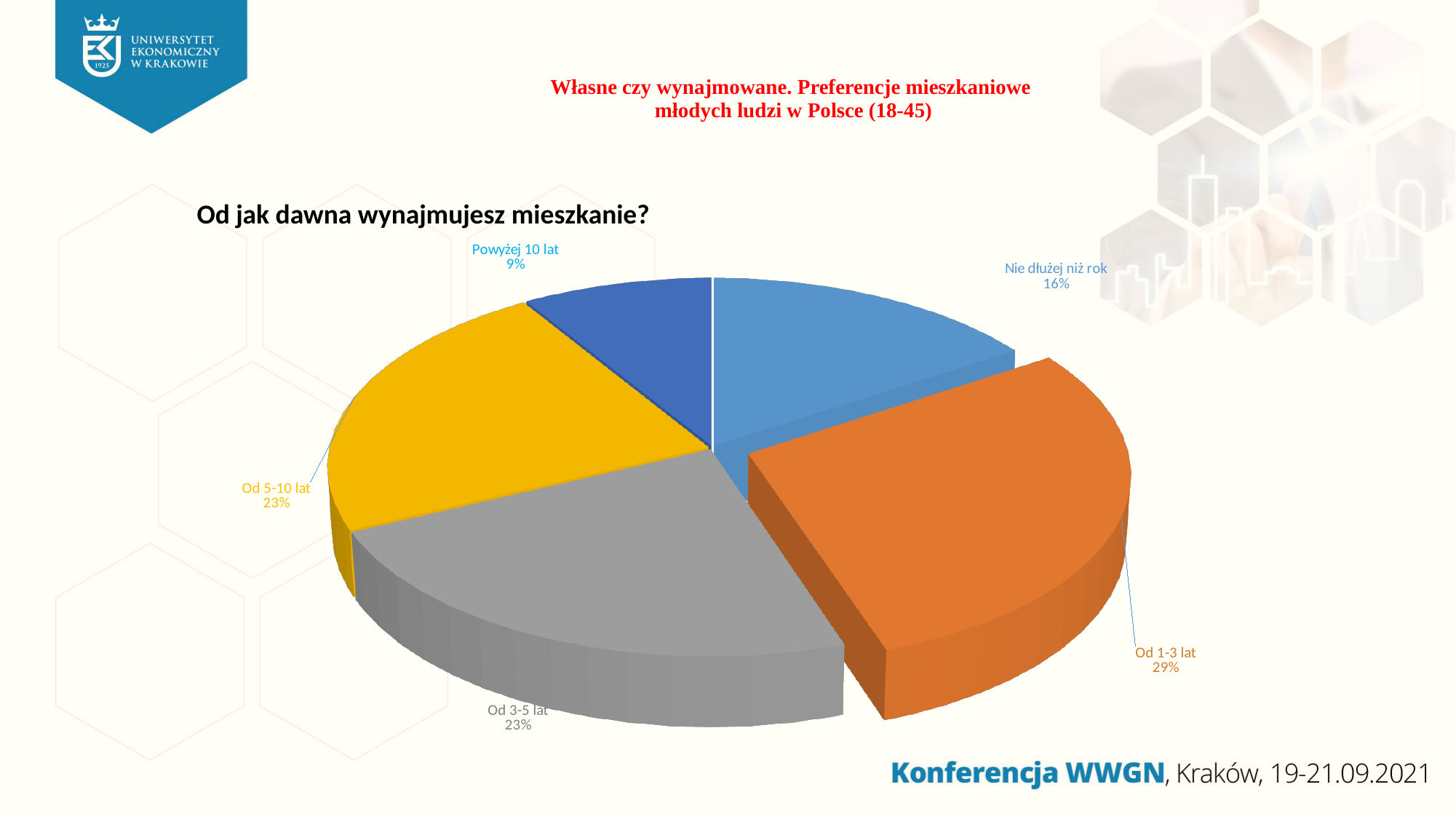

# Własne czy wynajmowane. Preferencje mieszkaniowe młodych ludzi w Polsce (18-45)

[unsupported chart]

Od jak dawna wynajmujesz mieszkanie?